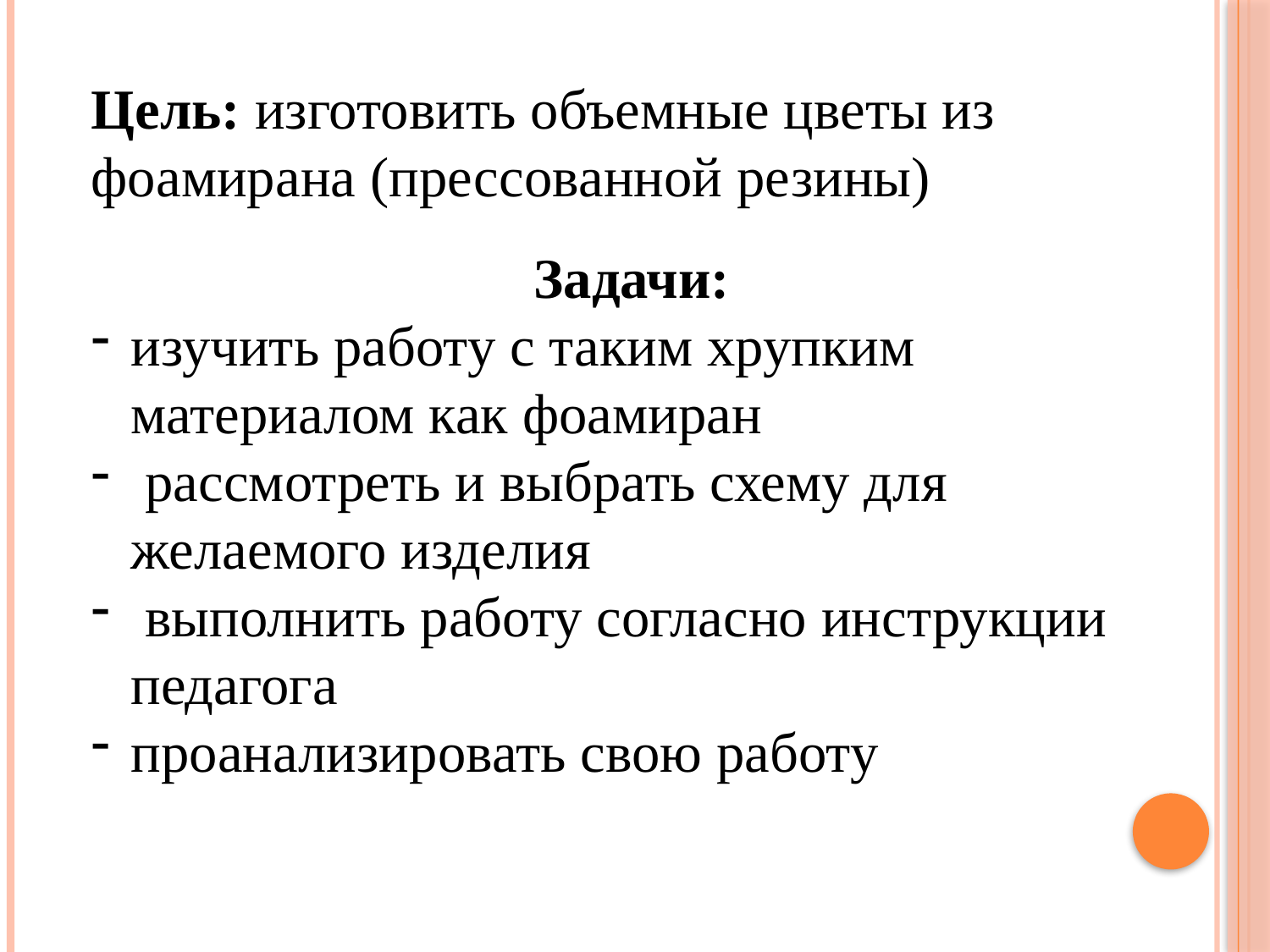

Цель: изготовить объемные цветы из фоамирана (прессованной резины)
Задачи:
изучить работу с таким хрупким материалом как фоамиран
 рассмотреть и выбрать схему для желаемого изделия
 выполнить работу согласно инструкции педагога
проанализировать свою работу